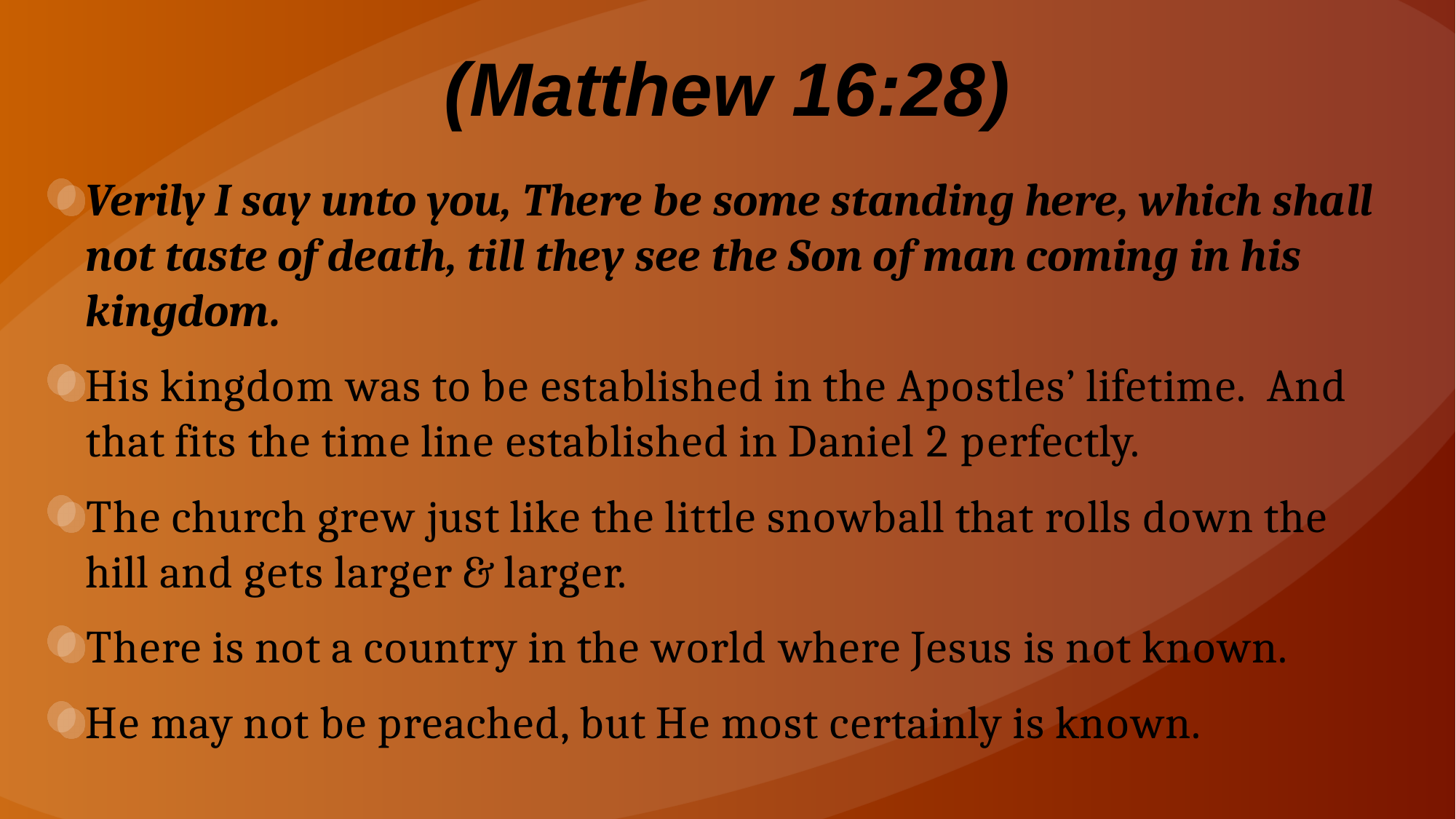

# (Matthew 16:28)
Verily I say unto you, There be some standing here, which shall not taste of death, till they see the Son of man coming in his kingdom.
His kingdom was to be established in the Apostles’ lifetime.  And that fits the time line established in Daniel 2 perfectly.
The church grew just like the little snowball that rolls down the hill and gets larger & larger.
There is not a country in the world where Jesus is not known.
He may not be preached, but He most certainly is known.